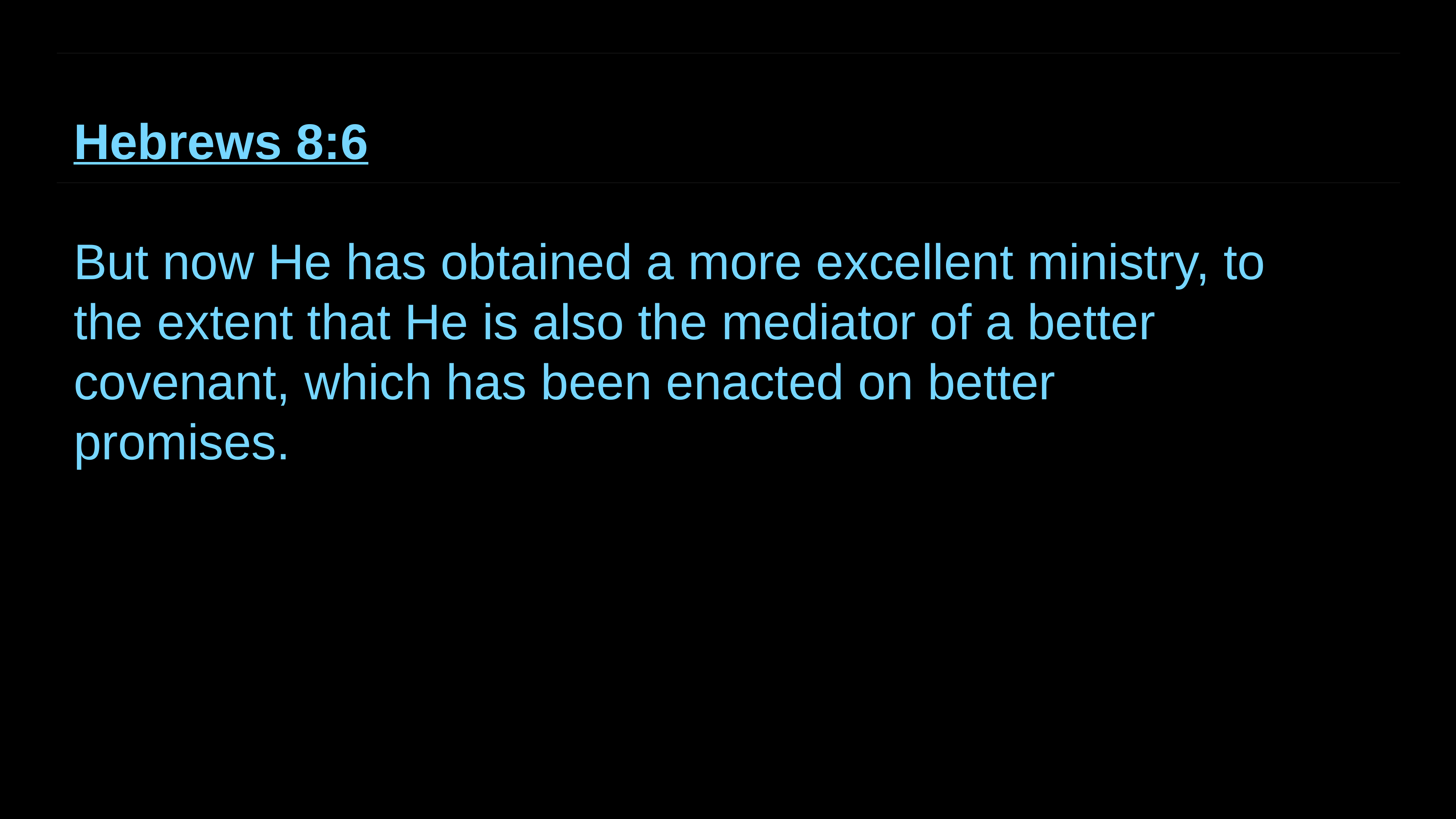

Hebrews 8:6
But now He has obtained a more excellent ministry, to the extent that He is also the mediator of a better covenant, which has been enacted on better promises.